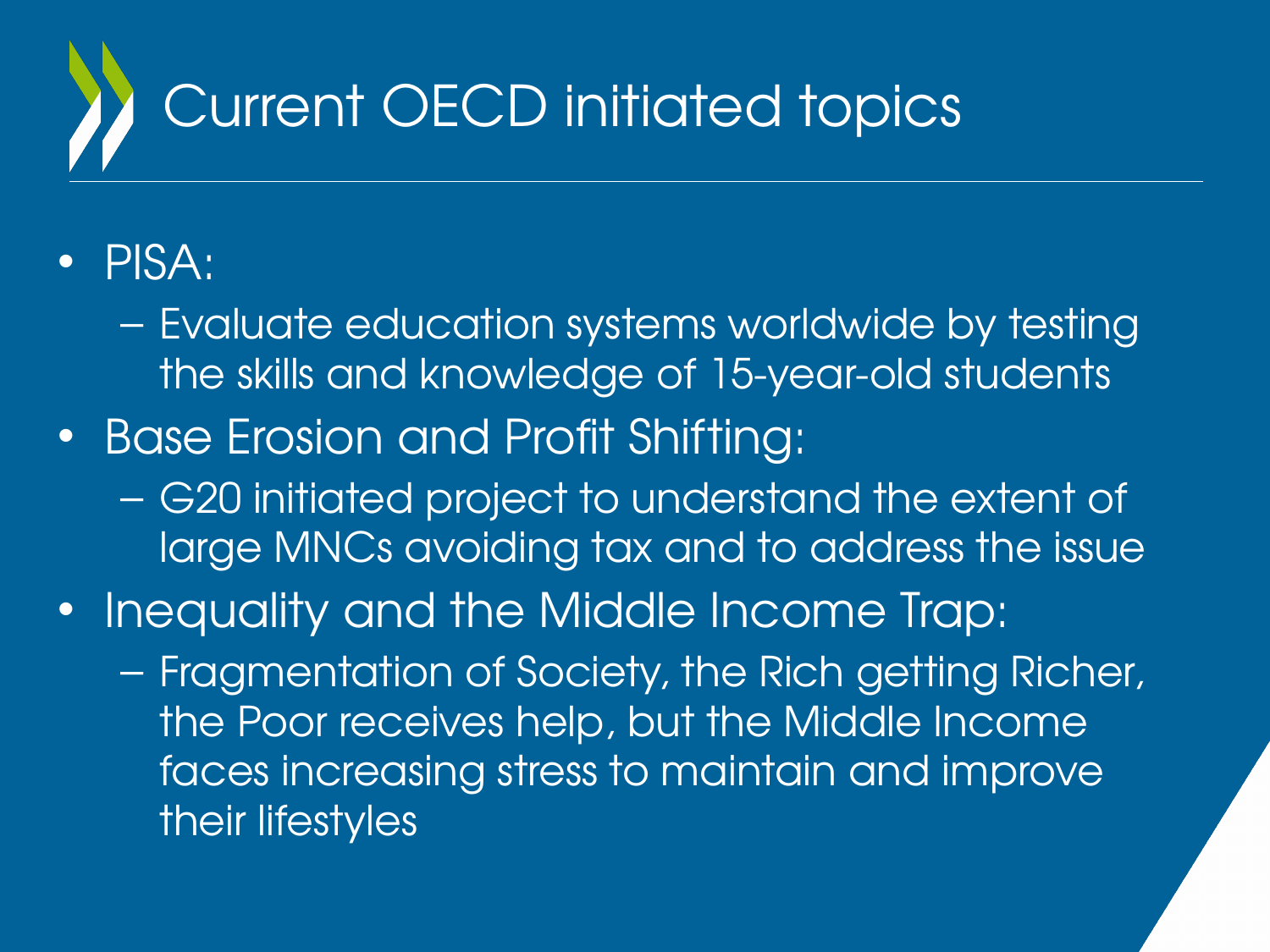

# Current OECD initiated topics
PISA:
Evaluate education systems worldwide by testing the skills and knowledge of 15-year-old students
Base Erosion and Profit Shifting:
G20 initiated project to understand the extent of large MNCs avoiding tax and to address the issue
Inequality and the Middle Income Trap:
Fragmentation of Society, the Rich getting Richer, the Poor receives help, but the Middle Income faces increasing stress to maintain and improve their lifestyles